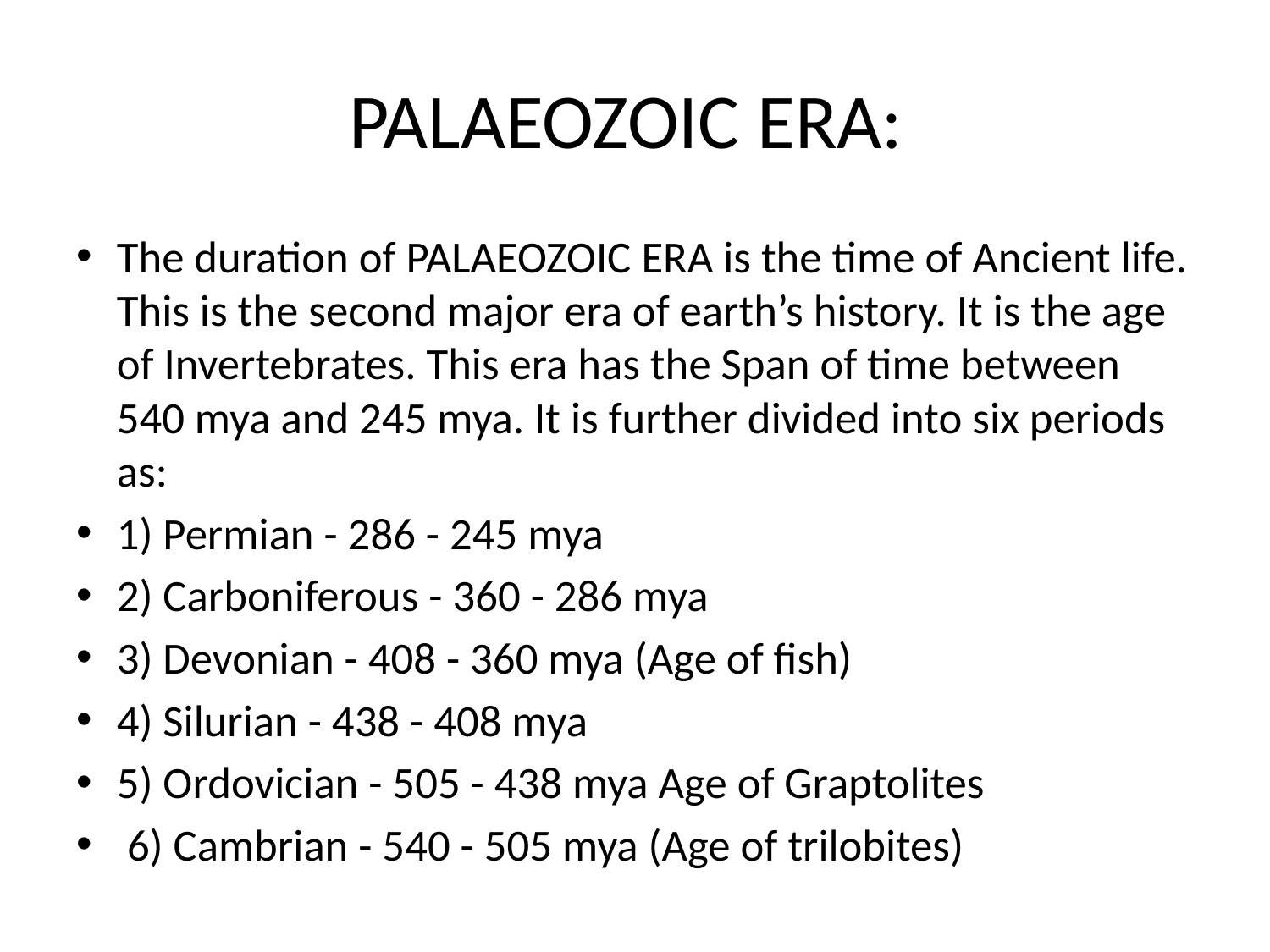

# PALAEOZOIC ERA:
The duration of PALAEOZOIC ERA is the time of Ancient life. This is the second major era of earth’s history. It is the age of Invertebrates. This era has the Span of time between 540 mya and 245 mya. It is further divided into six periods as:
1) Permian - 286 - 245 mya
2) Carboniferous - 360 - 286 mya
3) Devonian - 408 - 360 mya (Age of fish)
4) Silurian - 438 - 408 mya
5) Ordovician - 505 - 438 mya Age of Graptolites
 6) Cambrian - 540 - 505 mya (Age of trilobites)